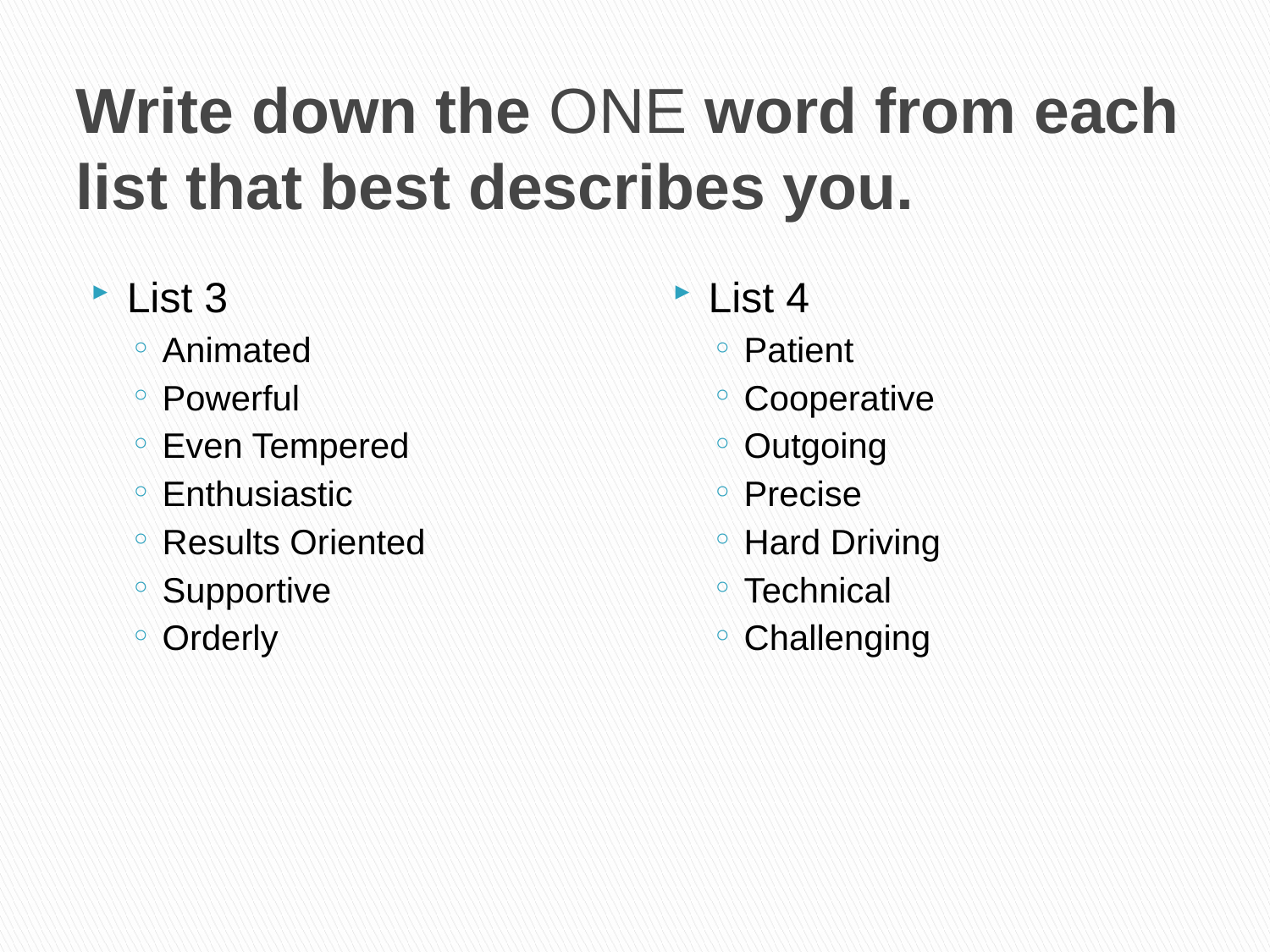

# Write down the ONE word from each list that best describes you.
List 3
Animated
Powerful
Even Tempered
Enthusiastic
Results Oriented
Supportive
Orderly
List 4
Patient
Cooperative
Outgoing
Precise
Hard Driving
Technical
Challenging